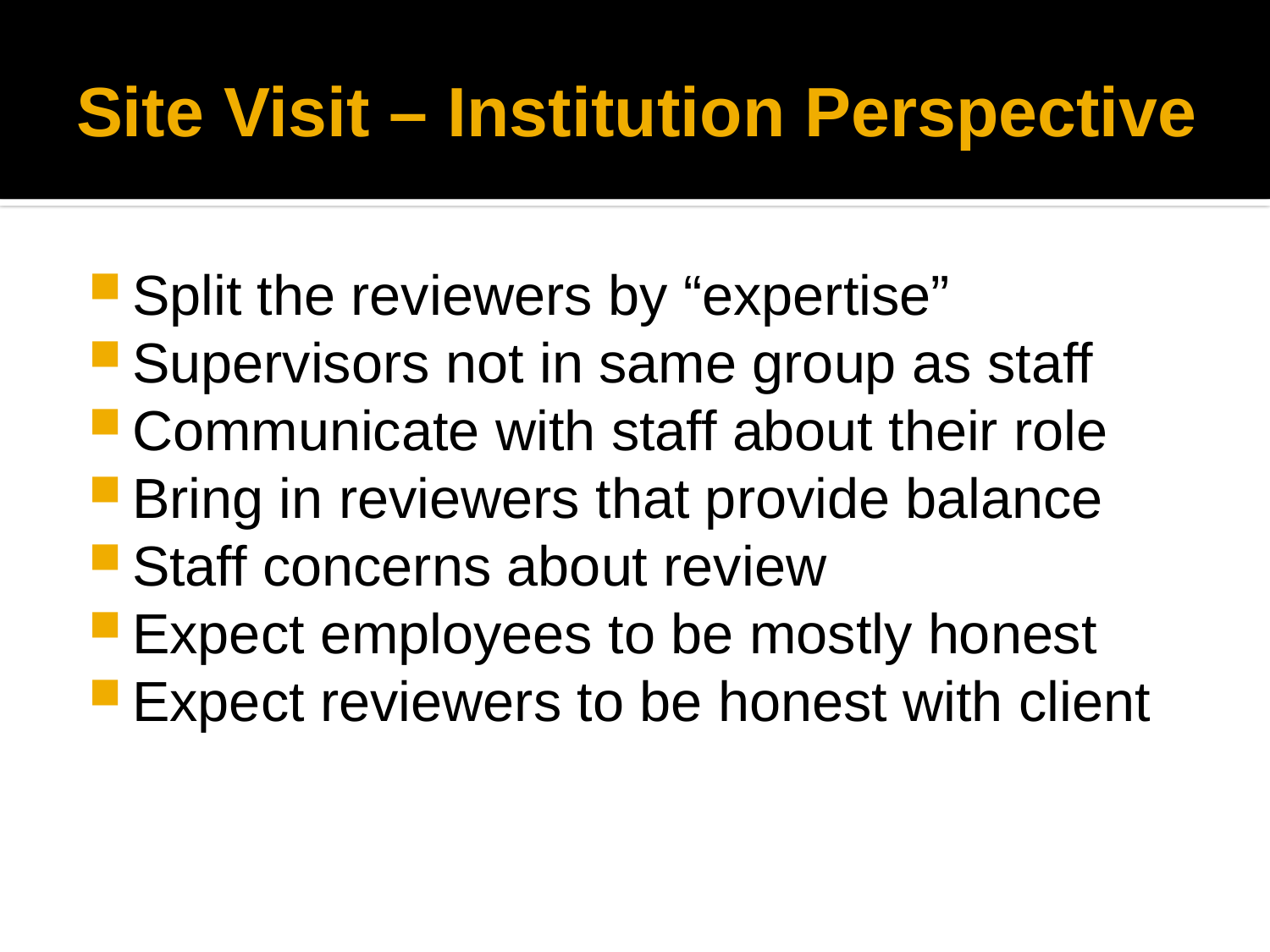

# Site Visit – Institution Perspective
Split the reviewers by “expertise”
Supervisors not in same group as staff
Communicate with staff about their role
Bring in reviewers that provide balance
Staff concerns about review
Expect employees to be mostly honest
Expect reviewers to be honest with client